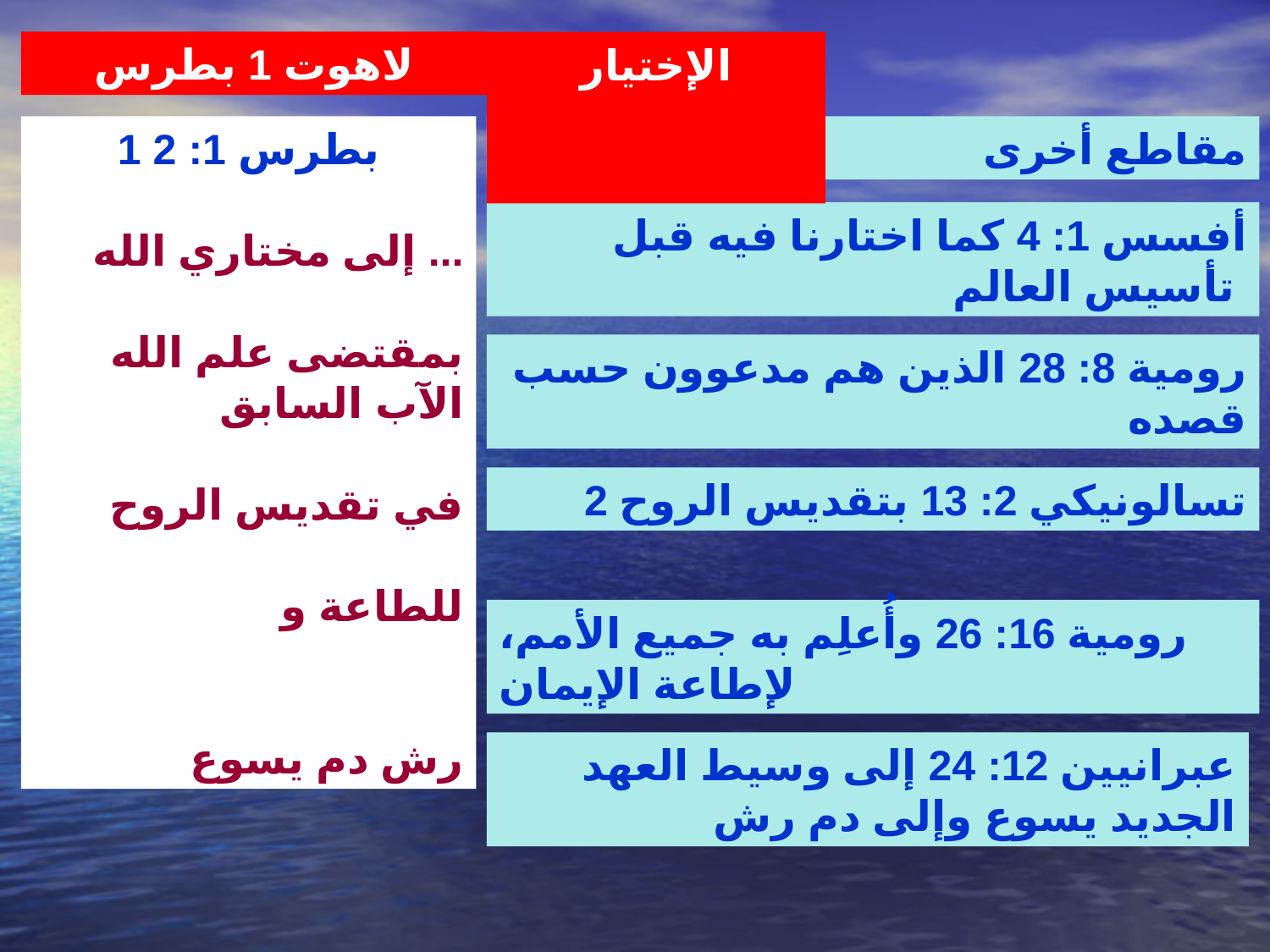

لاهوت 1 بطرس
الإختيار
1 بطرس 1: 2

إلى مختاري الله ...

بمقتضى علم الله الآب السابق

في تقديس الروح

للطاعة و

رش دم يسوع
مقاطع أخرى
أفسس 1: 4 كما اختارنا فيه قبل تأسيس العالم
رومية 8: 28 الذين هم مدعوون حسب قصده
2 تسالونيكي 2: 13 بتقديس الروح
رومية 16: 26 وأُعلِم به جميع الأمم، لإطاعة الإيمان
عبرانيين 12: 24 إلى وسيط العهد الجديد يسوع وإلى دم رش